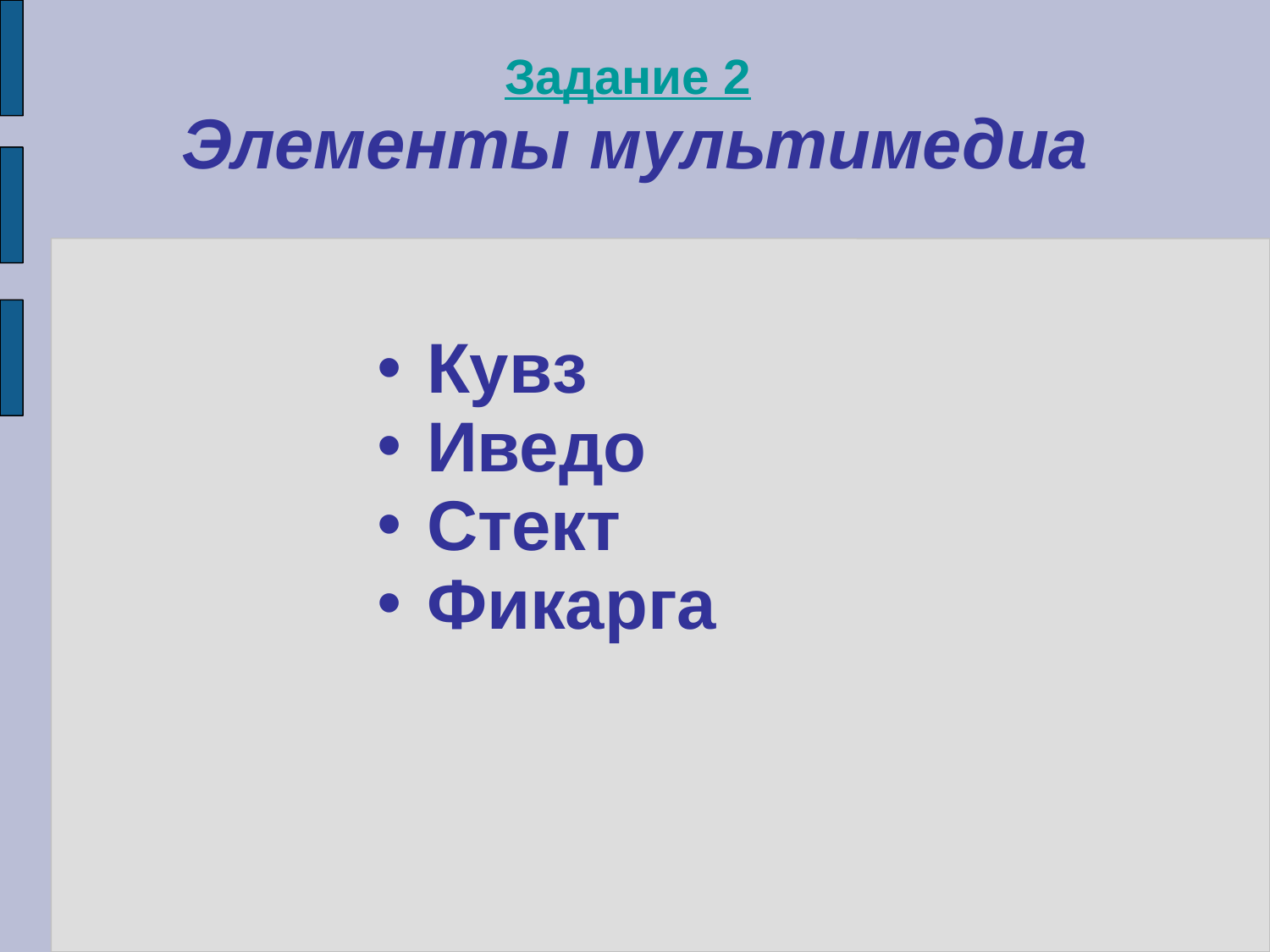

# Задание 2 Элементы мультимедиа
Кувз
Иведо
Стект
Фикарга